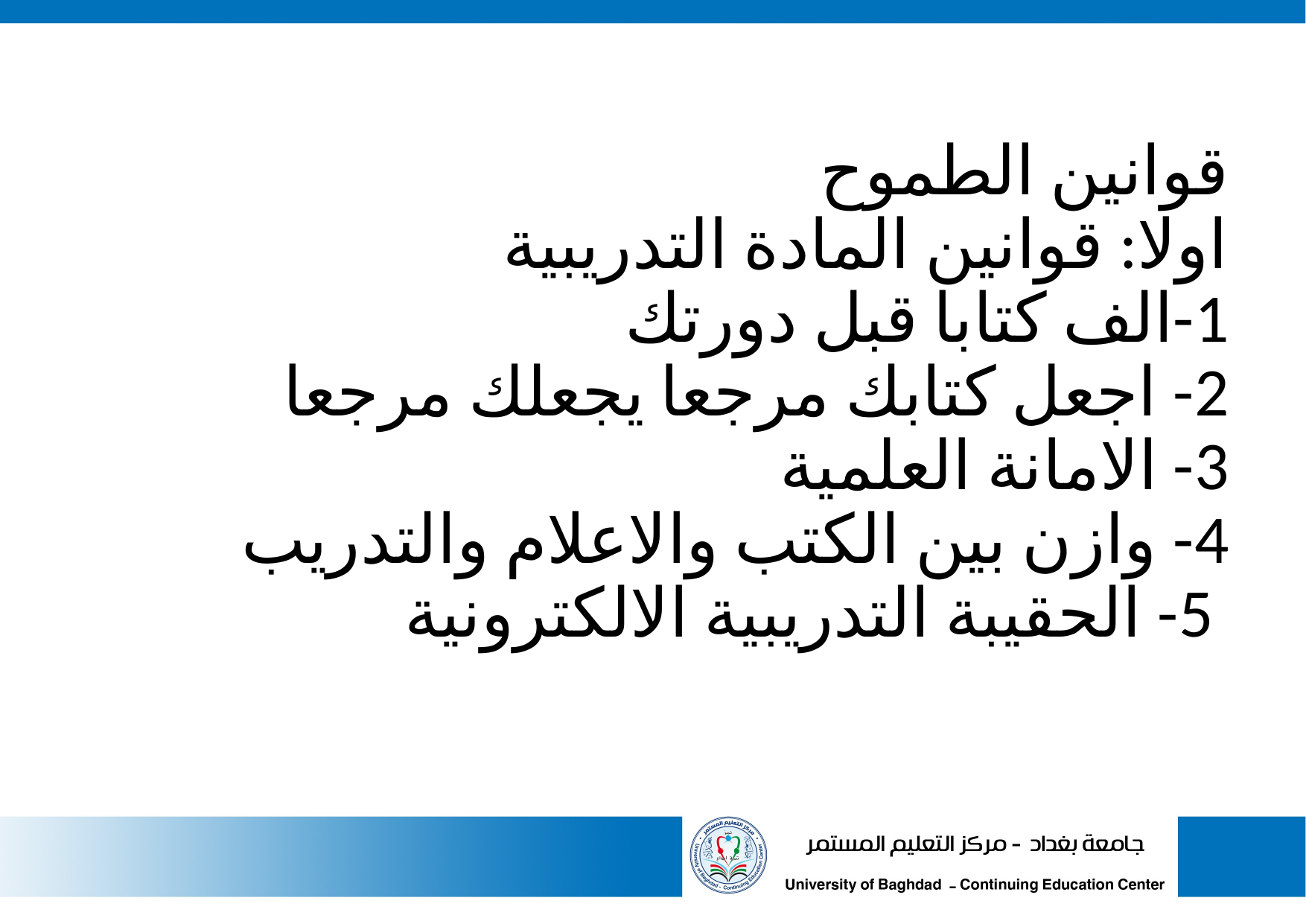

# قوانين الطموح اولا: قوانين المادة التدريبية 1-الف كتابا قبل دورتك 2- اجعل كتابك مرجعا يجعلك مرجعا 3- الامانة العلمية 4- وازن بين الكتب والاعلام والتدريب 5- الحقيبة التدريبية الالكترونية